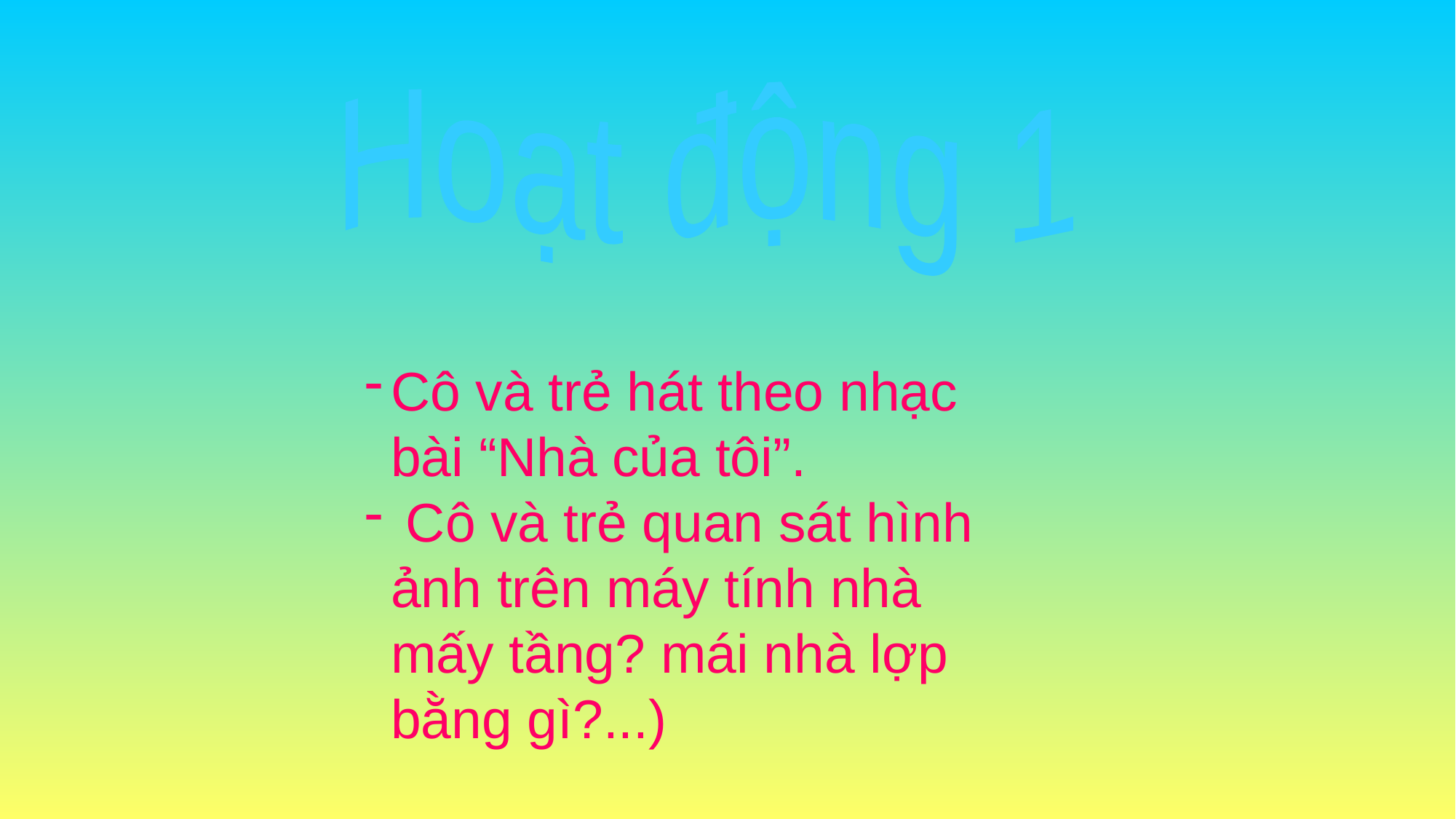

Hoạt động 1
Cô và trẻ hát theo nhạc bài “Nhà của tôi”.
 Cô và trẻ quan sát hình ảnh trên máy tính nhà mấy tầng? mái nhà lợp bằng gì?...)